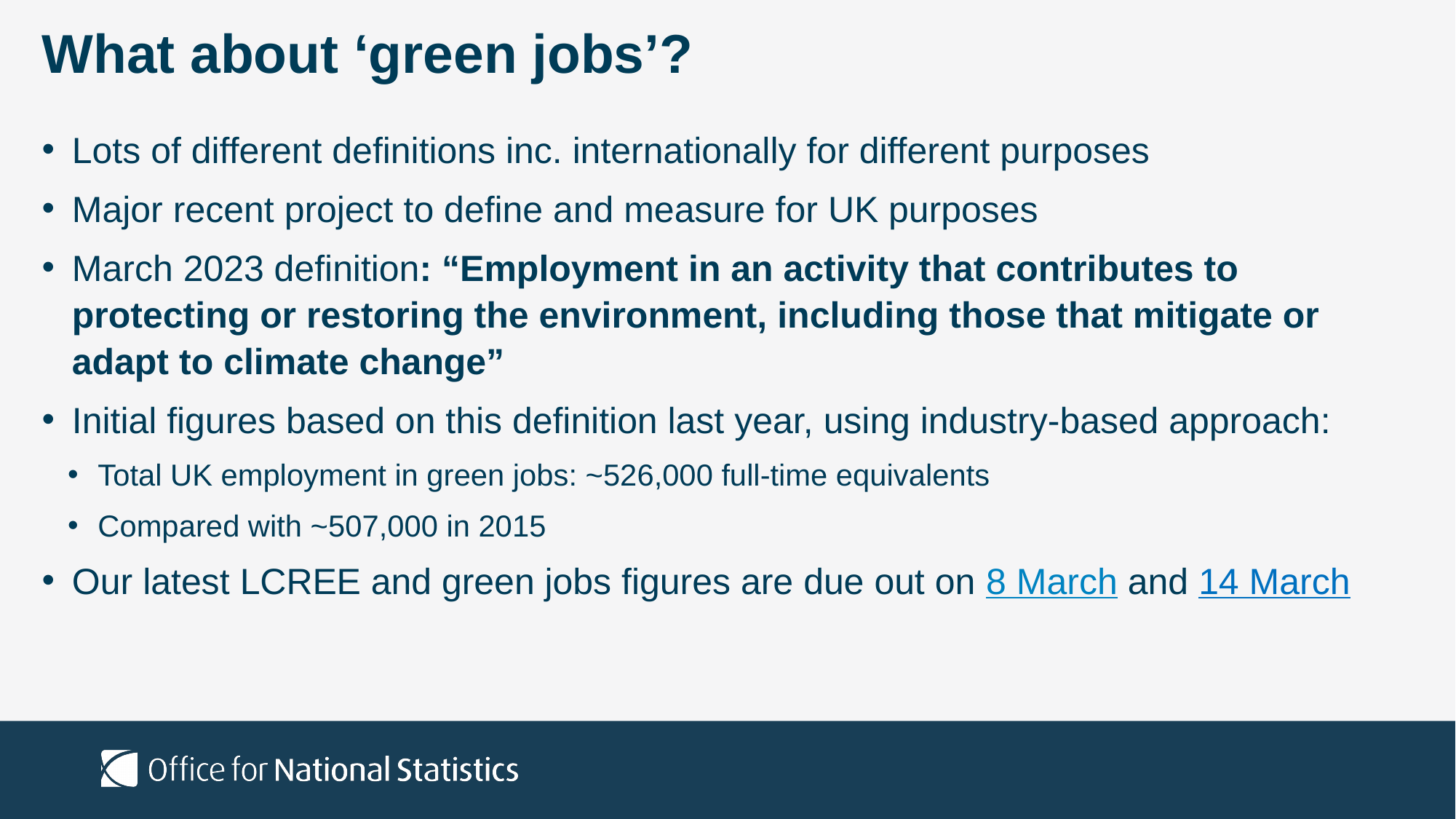

# What about ‘green jobs’?
Lots of different definitions inc. internationally for different purposes
Major recent project to define and measure for UK purposes
March 2023 definition: “Employment in an activity that contributes to protecting or restoring the environment, including those that mitigate or adapt to climate change”
Initial figures based on this definition last year, using industry-based approach:
Total UK employment in green jobs: ~526,000 full-time equivalents
Compared with ~507,000 in 2015
Our latest LCREE and green jobs figures are due out on 8 March and 14 March